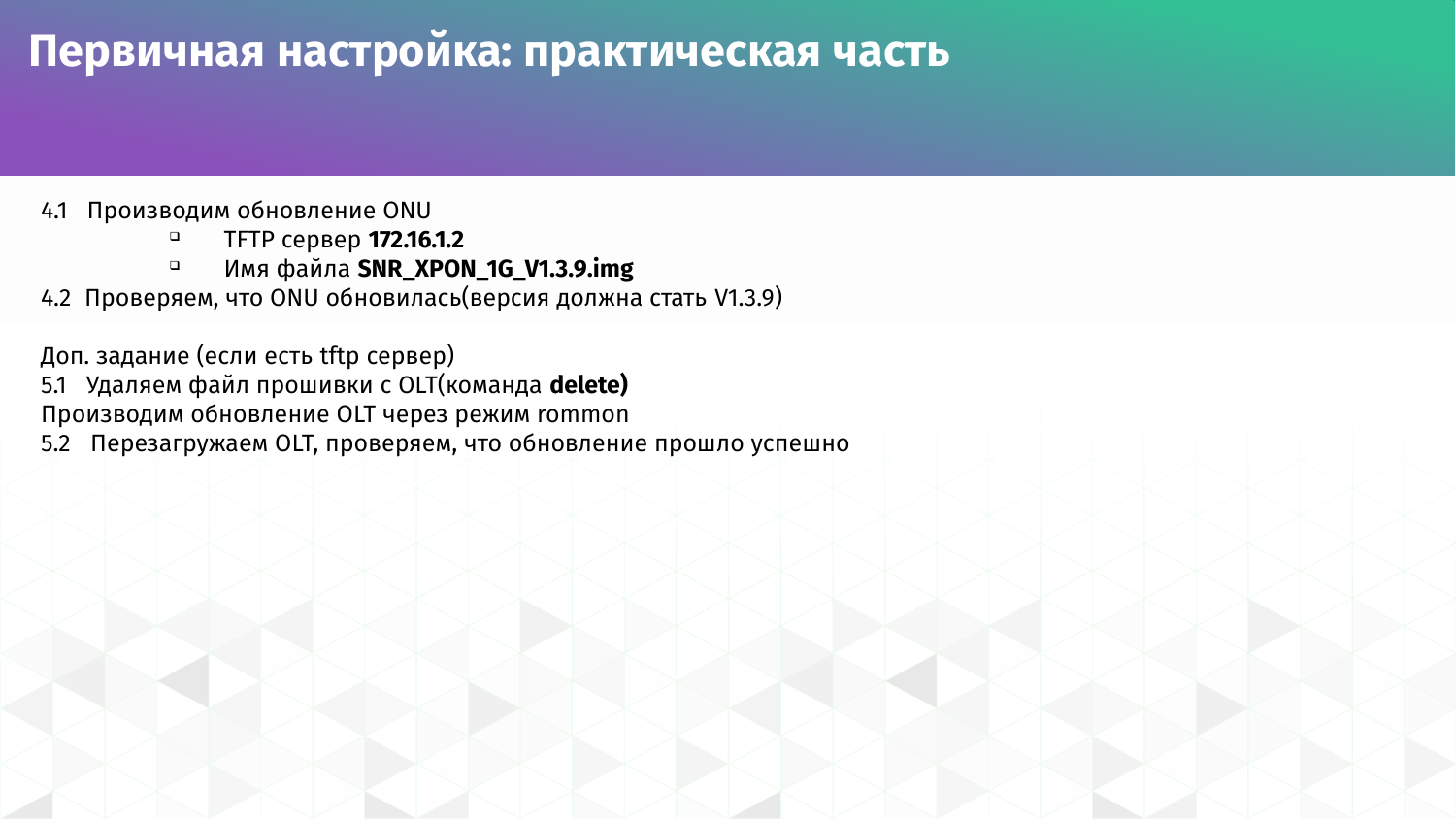

Первичная настройка: практическая часть
4.1   Производим обновление ONU
TFTP сервер 172.16.1.2
Имя файла SNR_XPON_1G_V1.3.9.img
4.2  Проверяем, что ONU обновилась(версия должна стать V1.3.9)

Доп. задание (если есть tftp сервер)
5.1   Удаляем файл прошивки с OLT(команда delete)
Производим обновление OLT через режим rommon
5.2   Перезагружаем OLT, проверяем, что обновление прошло успешно